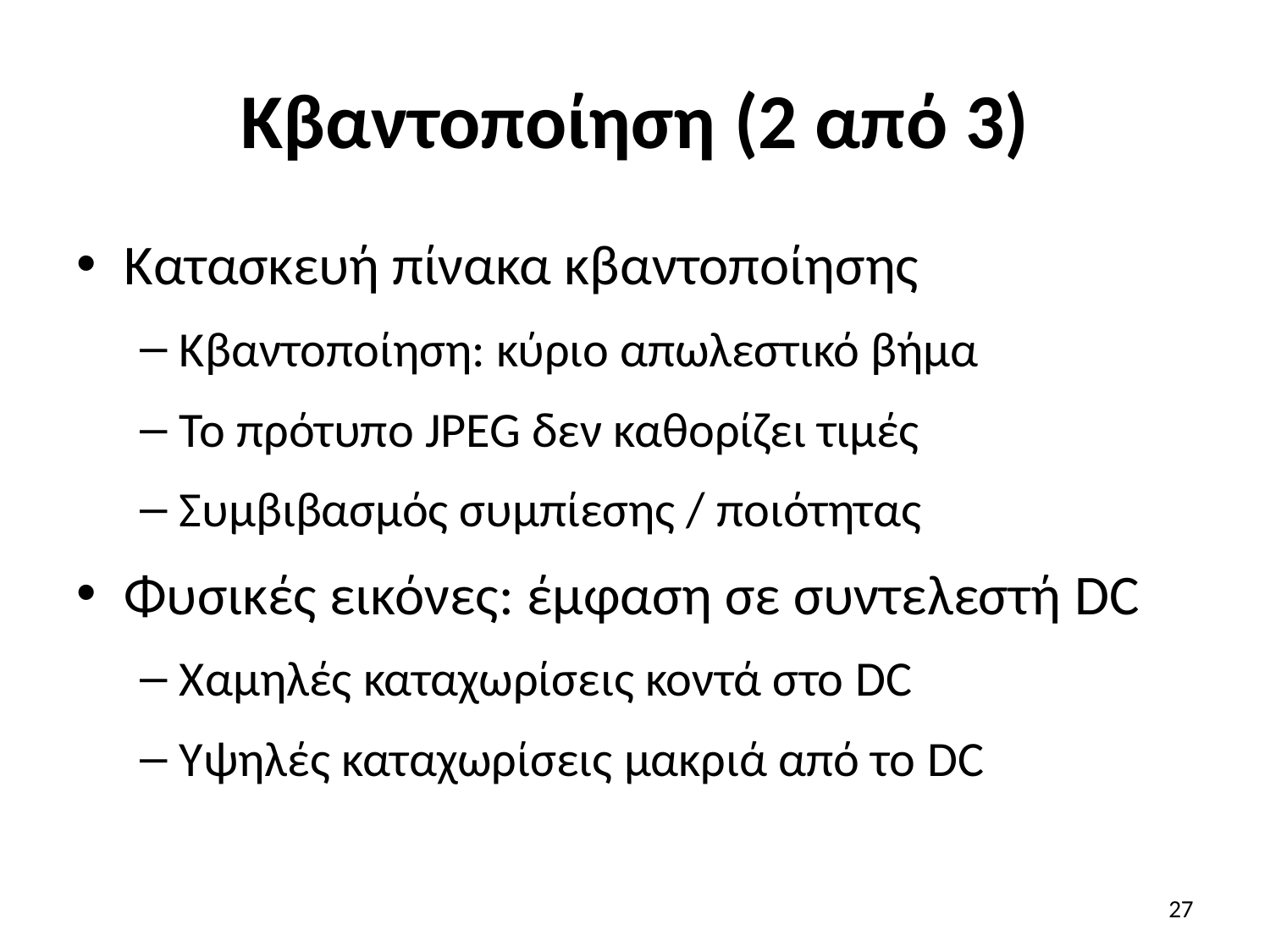

# Κβαντοποίηση (2 από 3)
Κατασκευή πίνακα κβαντοποίησης
Κβαντοποίηση: κύριο απωλεστικό βήμα
Το πρότυπο JPEG δεν καθορίζει τιμές
Συμβιβασμός συμπίεσης / ποιότητας
Φυσικές εικόνες: έμφαση σε συντελεστή DC
Χαμηλές καταχωρίσεις κοντά στο DC
Υψηλές καταχωρίσεις μακριά από το DC

27